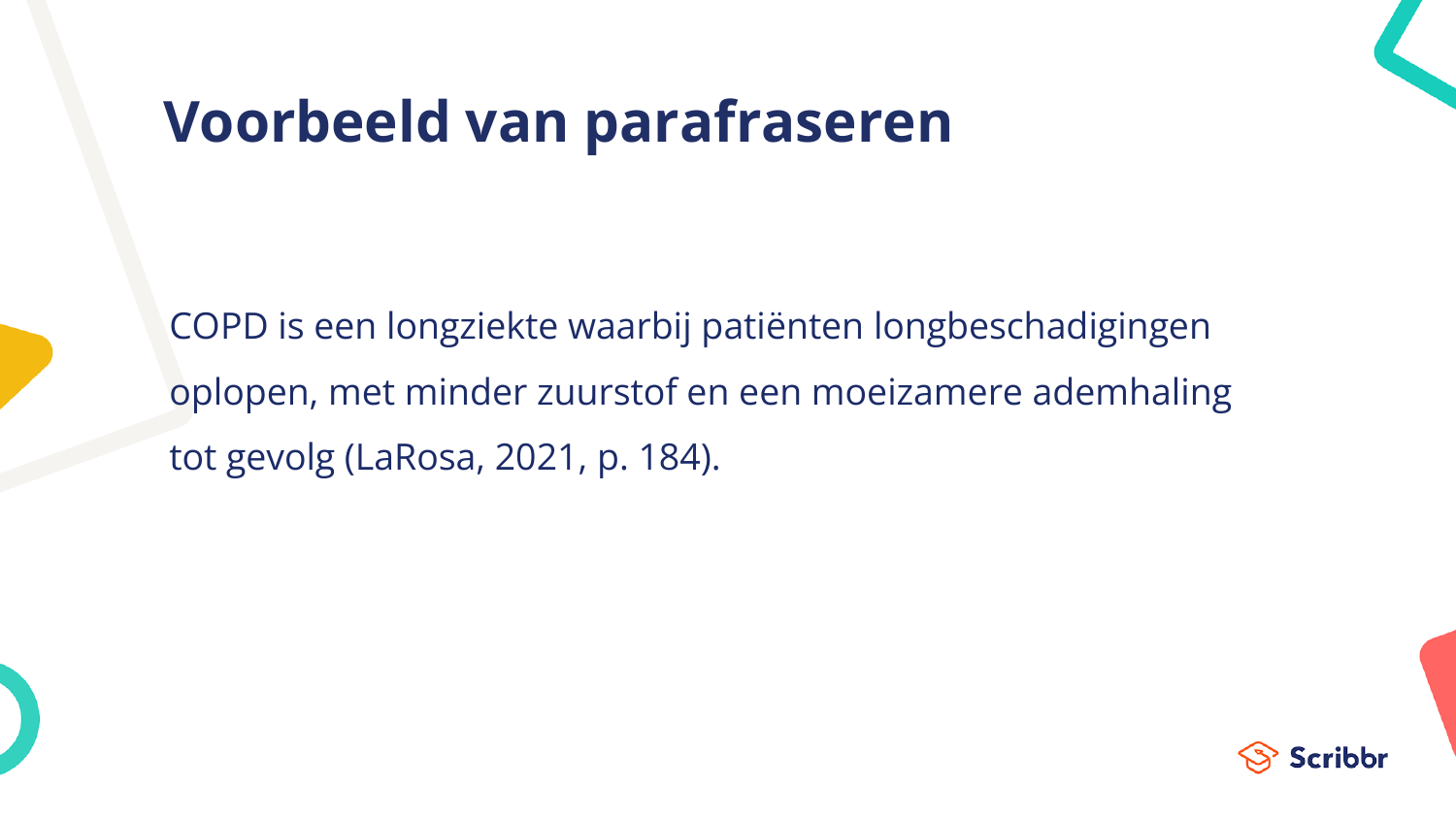

# Voorbeeld van parafraseren
COPD is een longziekte waarbij patiënten longbeschadigingen oplopen, met minder zuurstof en een moeizamere ademhaling tot gevolg (LaRosa, 2021, p. 184).